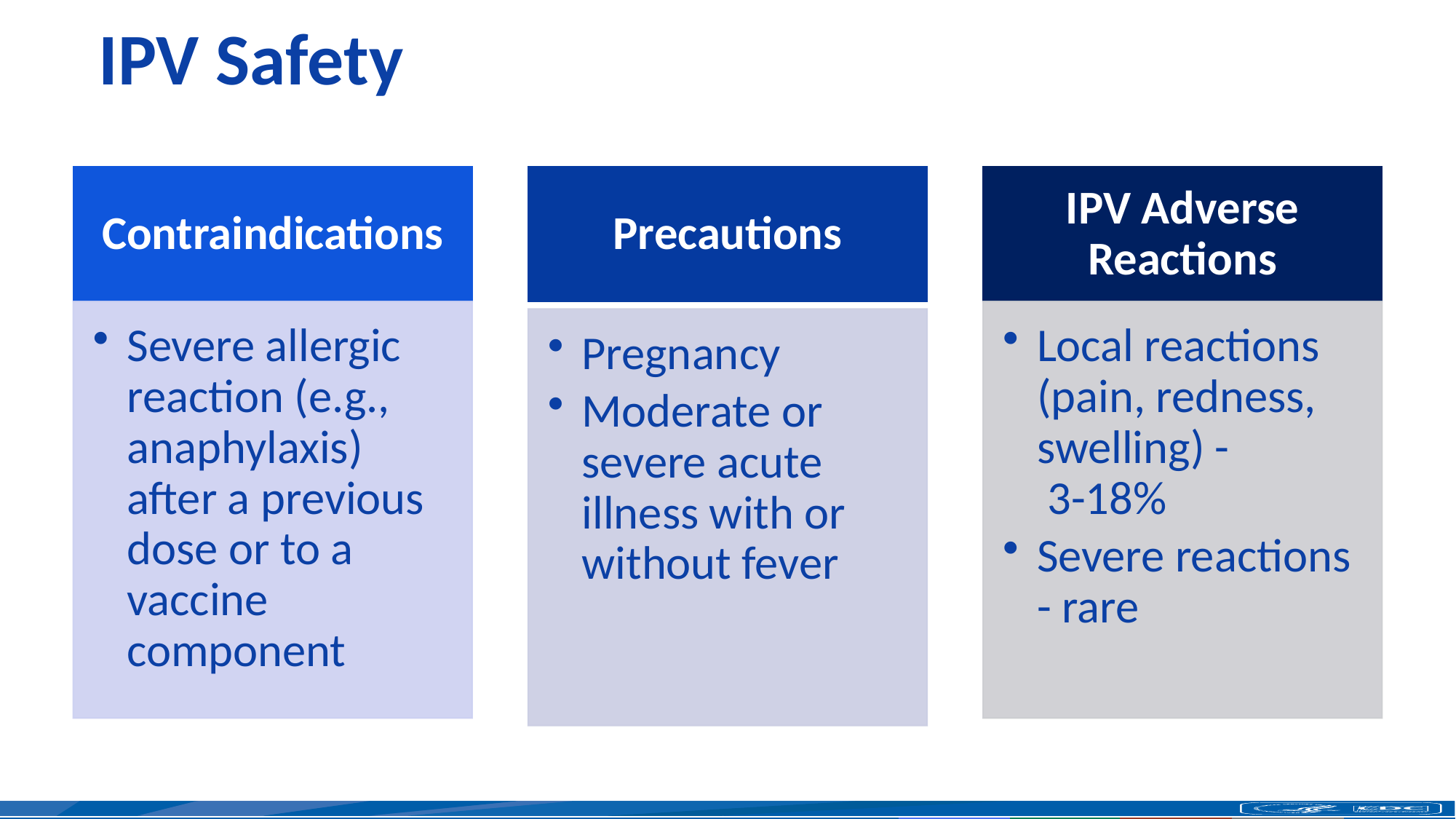

# IPV Safety continued
Contraindications
Severe allergic reaction (e.g., anaphylaxis) after a previous dose or to a vaccine component
Precautions
Pregnancy
Moderate or severe acute illness with or without fever
IPV Adverse Reactions
Local reactions (pain, redness, swelling) -         3-18%
Severe reactions - rare